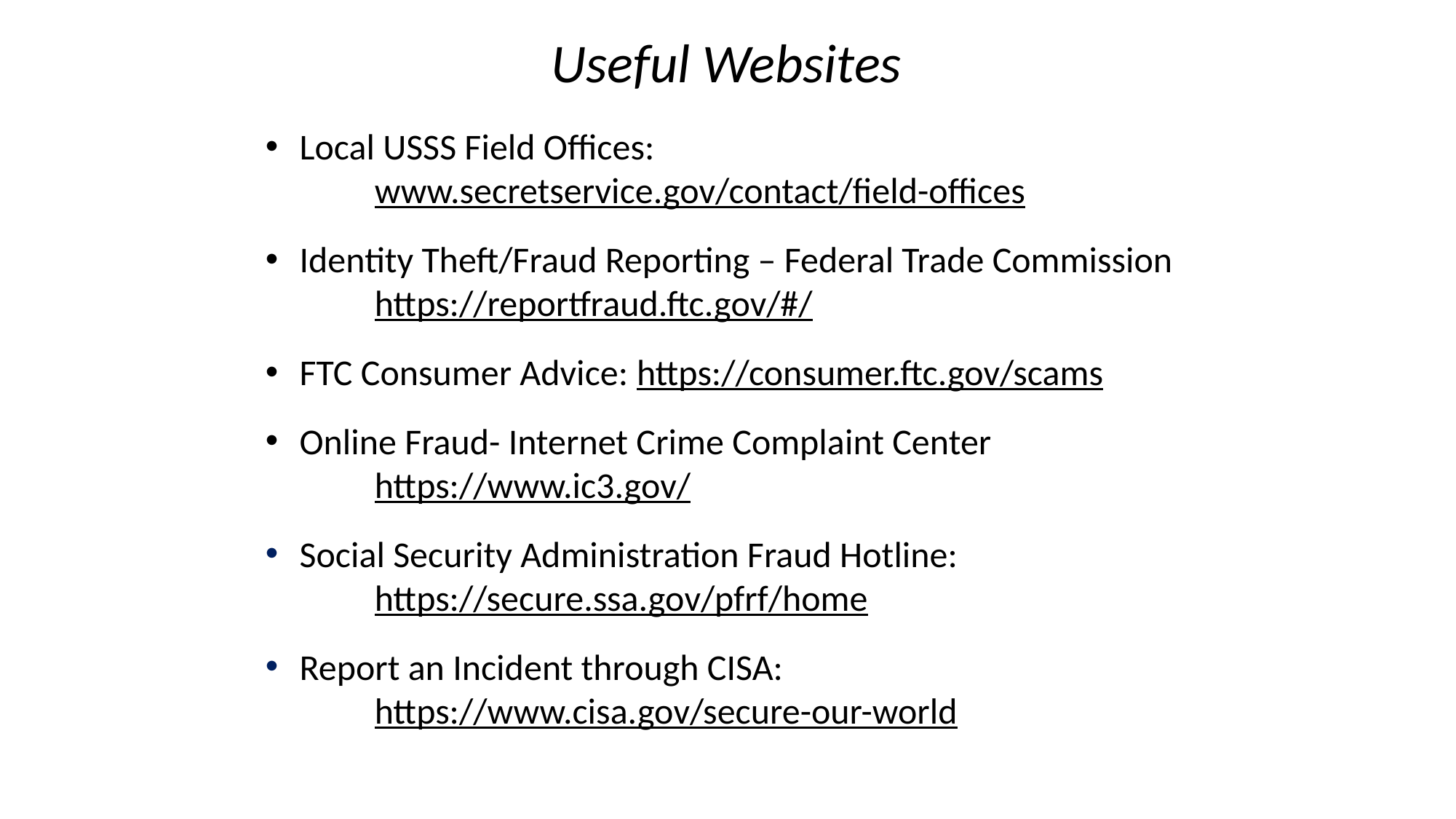

# Useful Websites
Local USSS Field Offices:
	www.secretservice.gov/contact/field-offices

Identity Theft/Fraud Reporting – Federal Trade Commission
	https://reportfraud.ftc.gov/#/

FTC Consumer Advice: https://consumer.ftc.gov/scams

Online Fraud- Internet Crime Complaint Center
	https://www.ic3.gov/

Social Security Administration Fraud Hotline:
	https://secure.ssa.gov/pfrf/home

Report an Incident through CISA:
	https://www.cisa.gov/secure-our-world